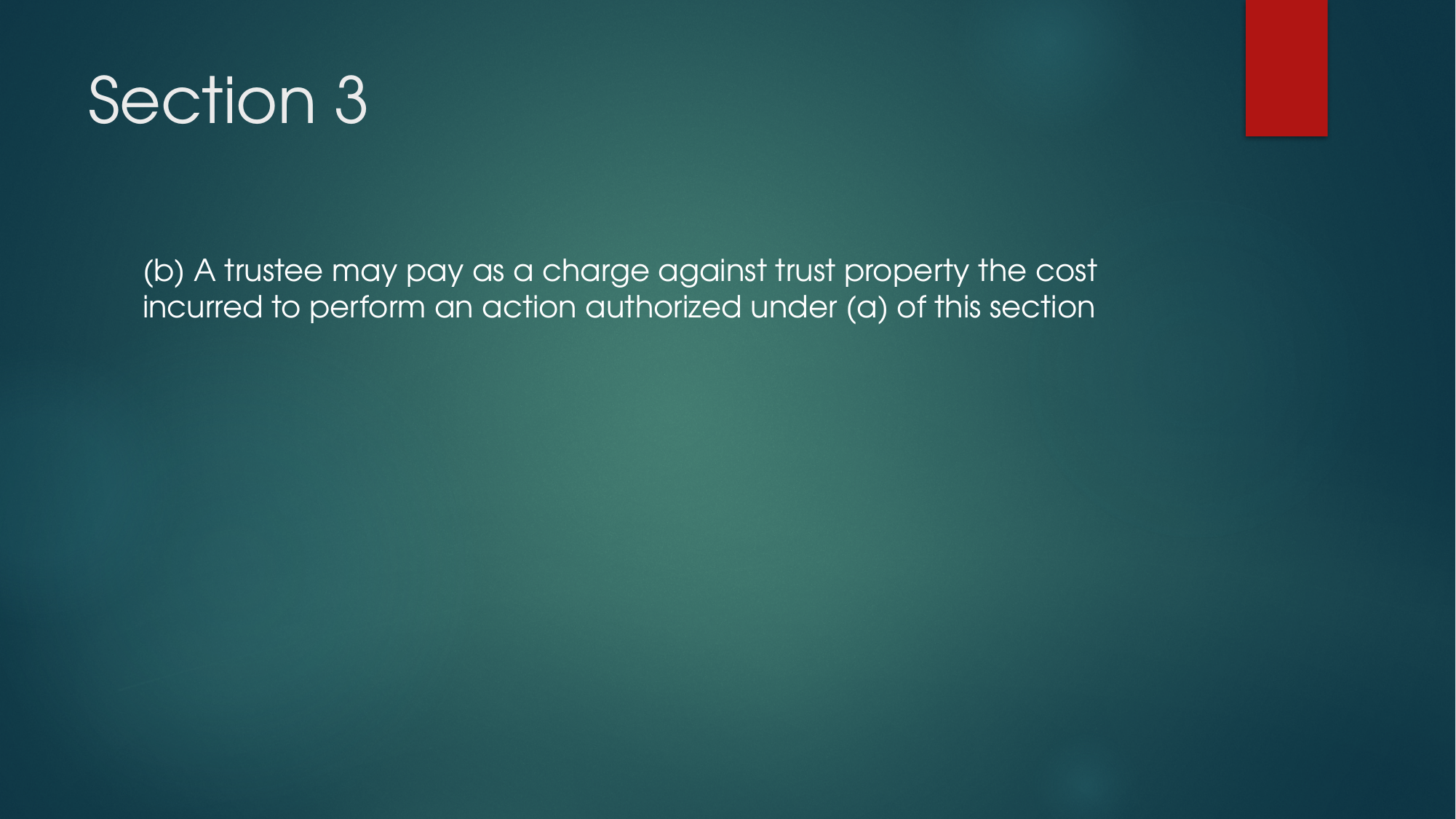

# Section 3
(b) A trustee may pay as a charge against trust property the cost incurred to perform an action authorized under (a) of this section